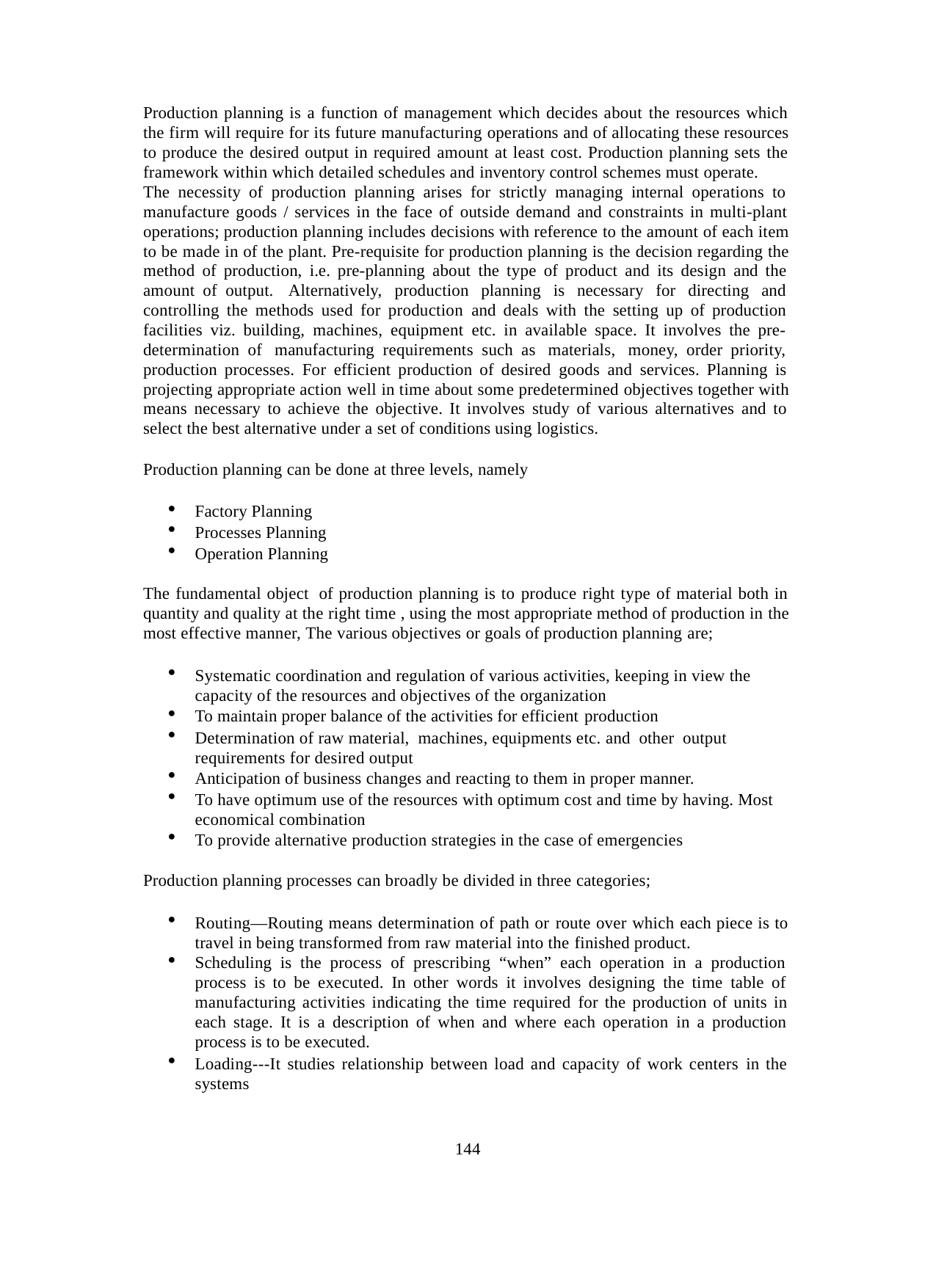

Production planning is a function of management which decides about the resources which  the firm will require for its future manufacturing operations and of allocating these resources  to produce the desired output in required amount at least cost. Production planning sets the  framework within which detailed schedules and inventory control schemes must operate.
The necessity of production planning arises for strictly managing internal operations to  manufacture goods / services in the face of outside demand and constraints in multi-plant  operations; production planning includes decisions with reference to the amount of each item  to be made in of the plant. Pre-requisite for production planning is the decision regarding the  method of production, i.e. pre-planning about the type of product and its design and the  amount of output.  Alternatively, production planning is necessary for directing and  controlling the methods used for production and deals with the setting up of production  facilities viz. building, machines, equipment etc. in available space. It involves the pre-  determination of manufacturing requirements such as materials, money, order priority,  production processes. For efficient production of desired goods and services. Planning is  projecting appropriate action well in time about some predetermined objectives together with  means necessary to achieve the objective. It involves study of various alternatives and to  select the best alternative under a set of conditions using logistics.

Production planning can be done at three levels, namely

Factory Planning
Processes Planning
Operation Planning

The fundamental object of production planning is to produce right type of material both in  quantity and quality at the right time , using the most appropriate method of production in the  most effective manner, The various objectives or goals of production planning are;

Systematic coordination and regulation of various activities, keeping in view the  capacity of the resources and objectives of the organization
To maintain proper balance of the activities for efficient production
Determination of raw material,  machines, equipments etc. and  other  output  requirements for desired output
Anticipation of business changes and reacting to them in proper manner.
To have optimum use of the resources with optimum cost and time by having. Most  economical combination
To provide alternative production strategies in the case of emergencies

Production planning processes can broadly be divided in three categories;

Routing—Routing means determination of path or route over which each piece is to  travel in being transformed from raw material into the finished product.
Scheduling is the process of prescribing “when” each operation in a production  process is to be executed. In other words it involves designing the time table of  manufacturing activities indicating the time required for the production of units in  each stage. It is a description of when and where each operation in a production  process is to be executed.
Loading---It studies relationship between load and capacity of work centers in the  systems
144